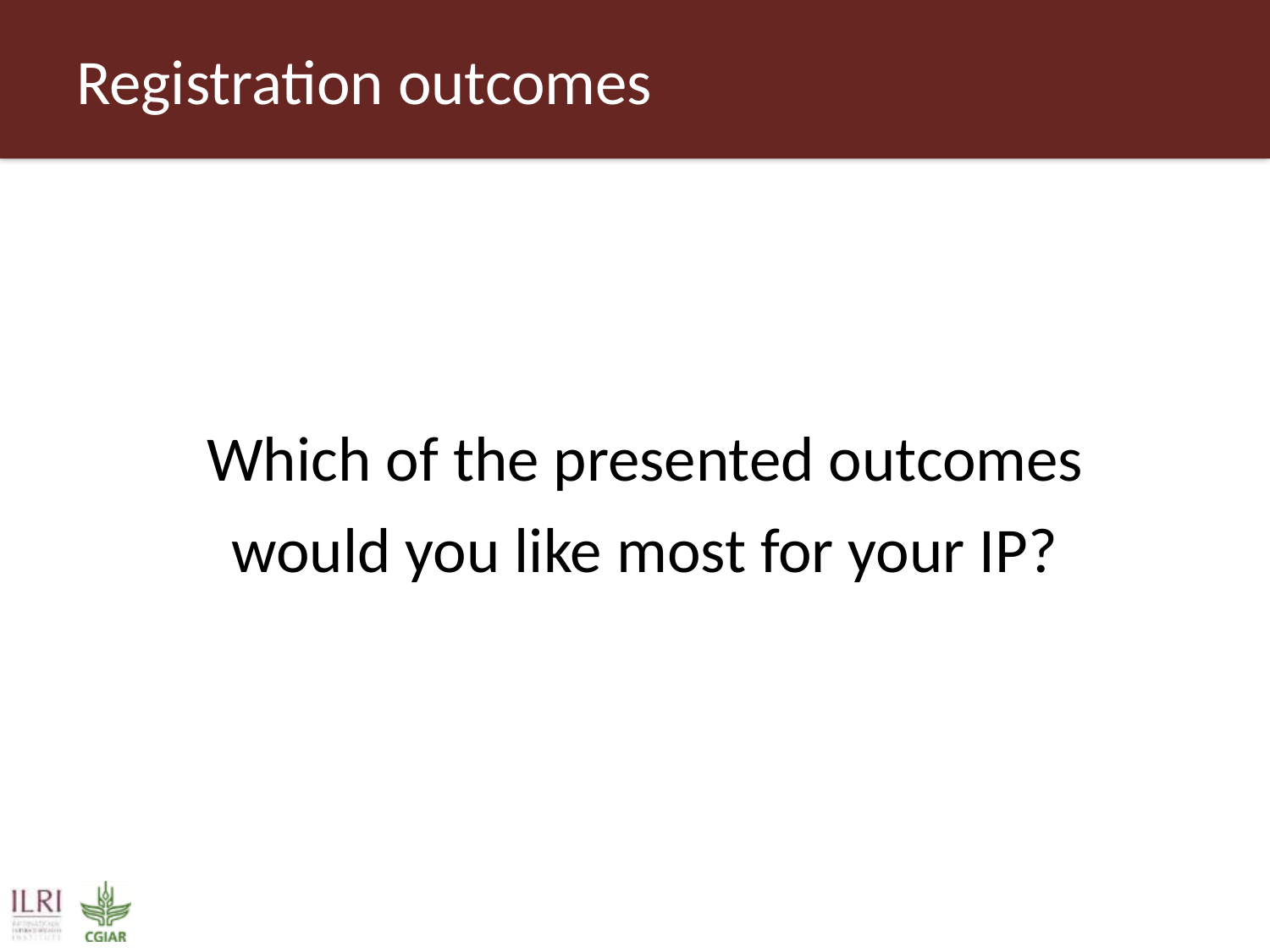

# Registration outcomes
Which of the presented outcomes would you like most for your IP?